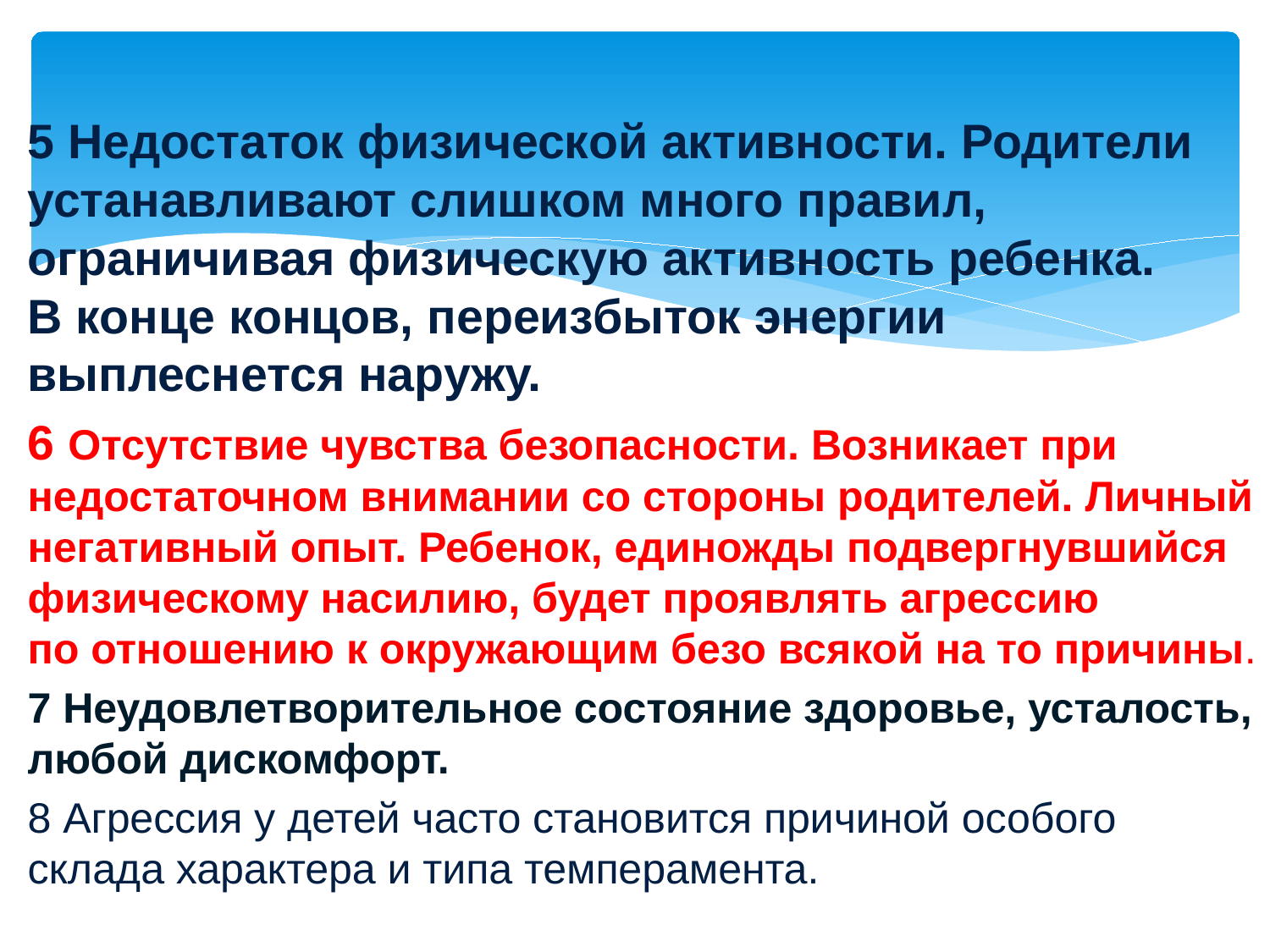

5 Недостаток физической активности. Родители устанавливают слишком много правил, ограничивая физическую активность ребенка. В конце концов, переизбыток энергии выплеснется наружу.
6 Отсутствие чувства безопасности. Возникает при недостаточном внимании со стороны родителей. Личный негативный опыт. Ребенок, единожды подвергнувшийся физическому насилию, будет проявлять агрессию по отношению к окружающим безо всякой на то причины.
7 Неудовлетворительное состояние здоровье, усталость, любой дискомфорт.
8 Агрессия у детей часто становится причиной особого склада характера и типа темперамента.